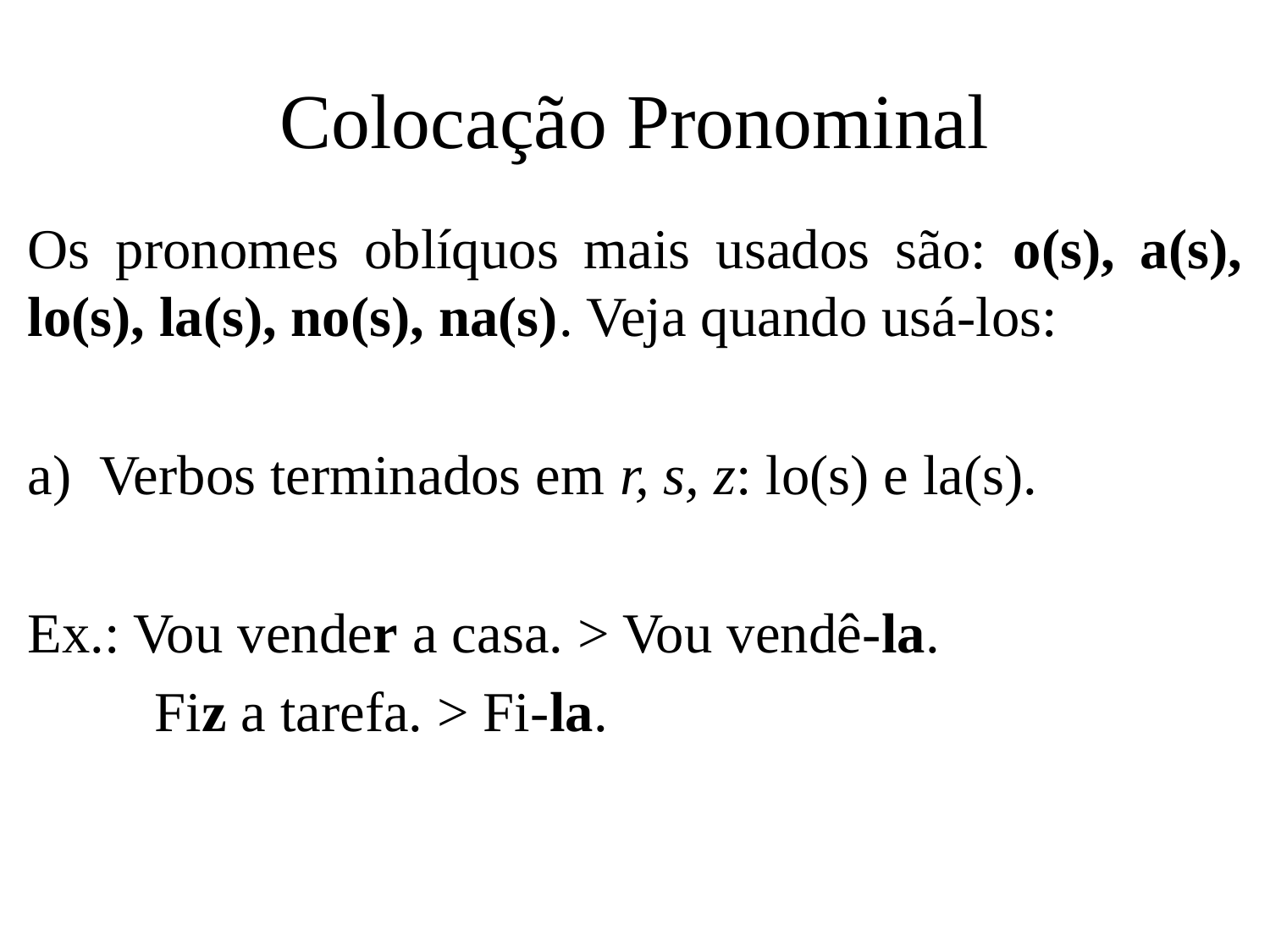

# Colocação Pronominal
Os pronomes oblíquos mais usados são: o(s), a(s), lo(s), la(s), no(s), na(s). Veja quando usá-los:

Verbos terminados em r, s, z: lo(s) e la(s).

Ex.: Vou vender a casa. > Vou vendê-la.
	Fiz a tarefa. > Fi-la.